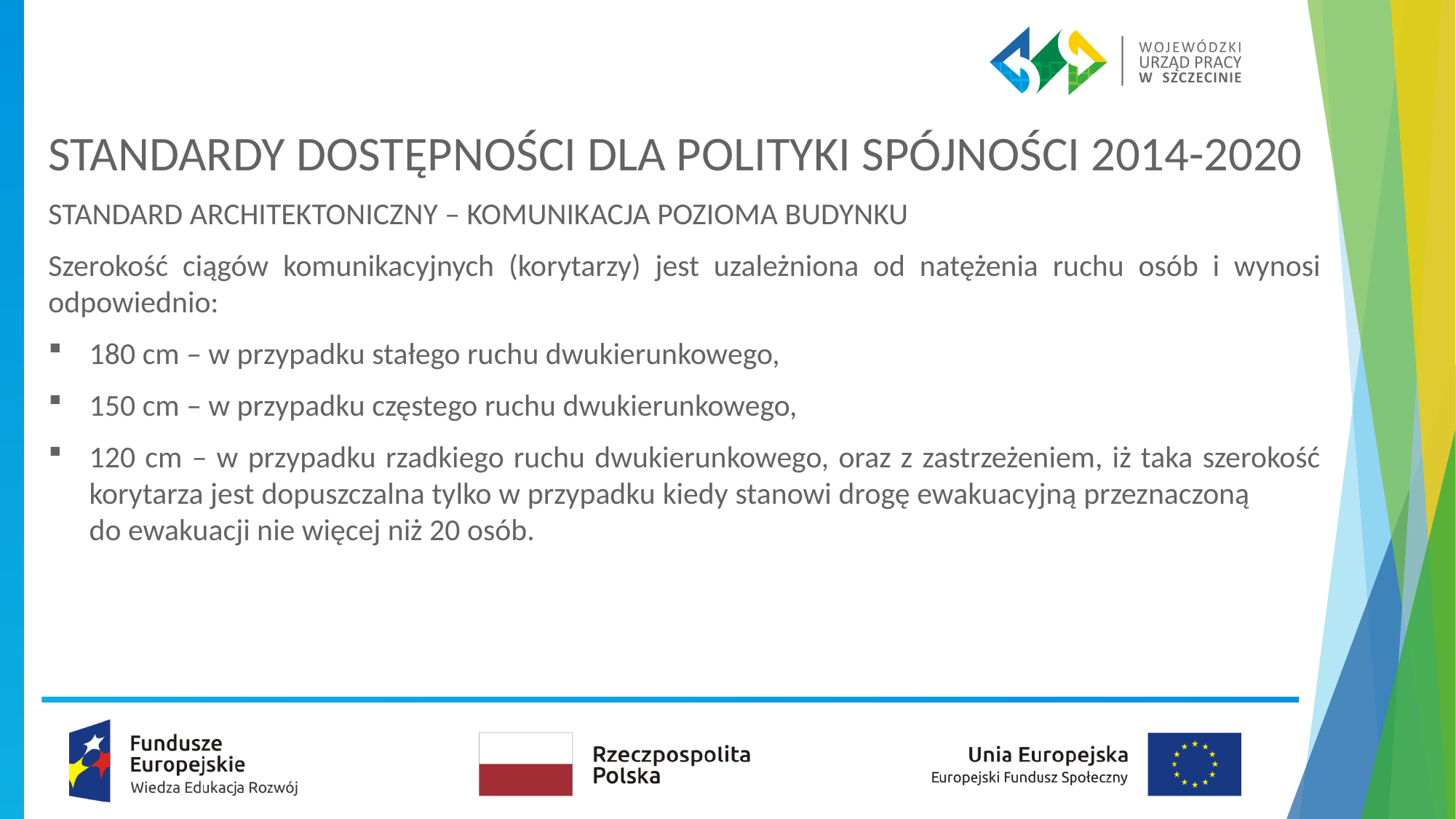

# STANDARDY DOSTĘPNOŚCI DLA POLITYKI SPÓJNOŚCI 2014-2020
STANDARD ARCHITEKTONICZNY – KOMUNIKACJA POZIOMA BUDYNKU
Szerokość ciągów komunikacyjnych (korytarzy) jest uzależniona od natężenia ruchu osób i wynosi odpowiednio:
180 cm – w przypadku stałego ruchu dwukierunkowego,
150 cm – w przypadku częstego ruchu dwukierunkowego,
120 cm – w przypadku rzadkiego ruchu dwukierunkowego, oraz z zastrzeżeniem, iż taka szerokość korytarza jest dopuszczalna tylko w przypadku kiedy stanowi drogę ewakuacyjną przeznaczoną           do ewakuacji nie więcej niż 20 osób.